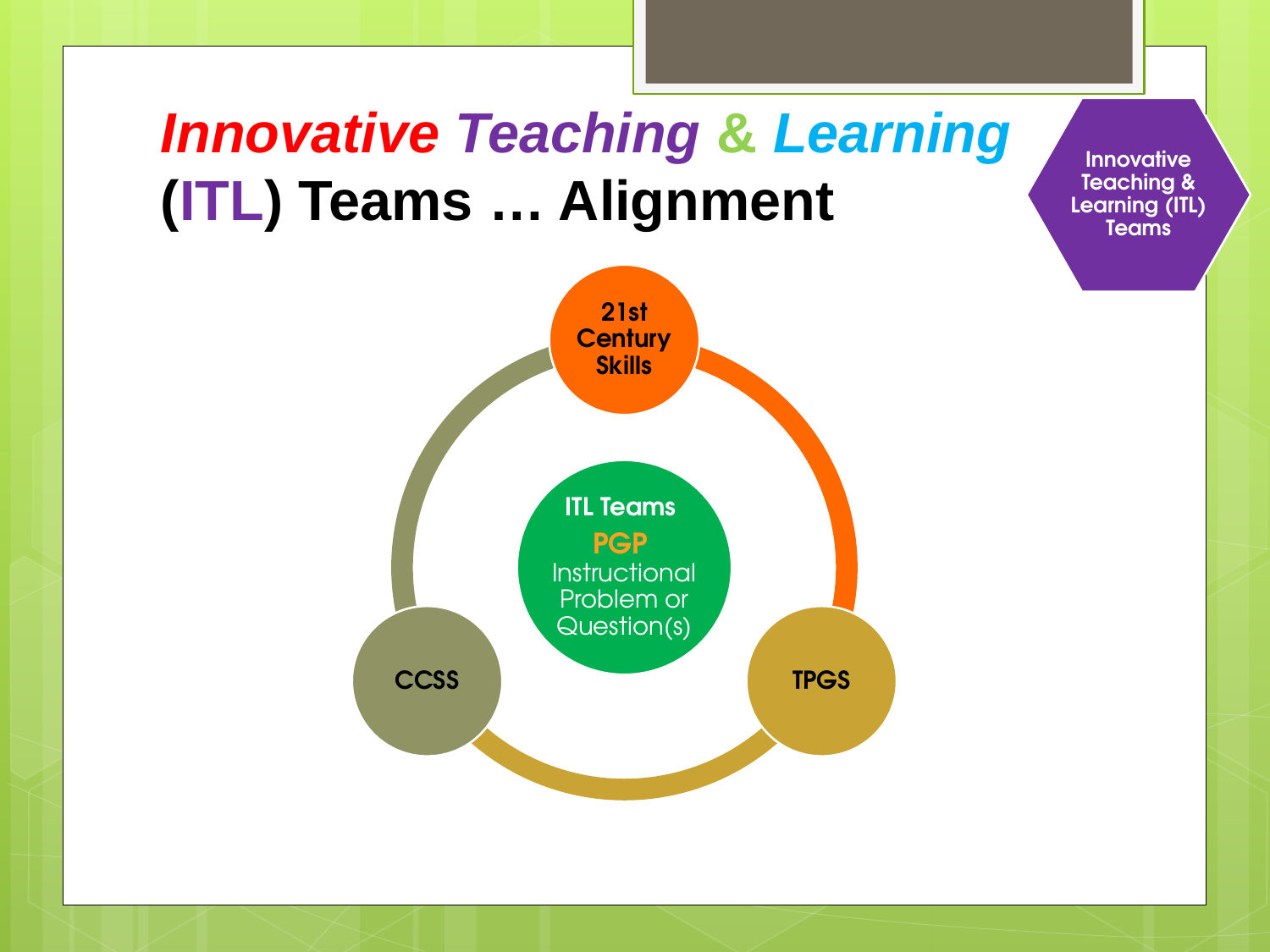

Innovative Teaching & Learning (ITL) Teams
# Innovative Teaching & Learning (ITL) Teams … Alignment
ITL Teams
PGP  Instructional Problem or Question(s)
21st Century Skills
TPGS
CCSS